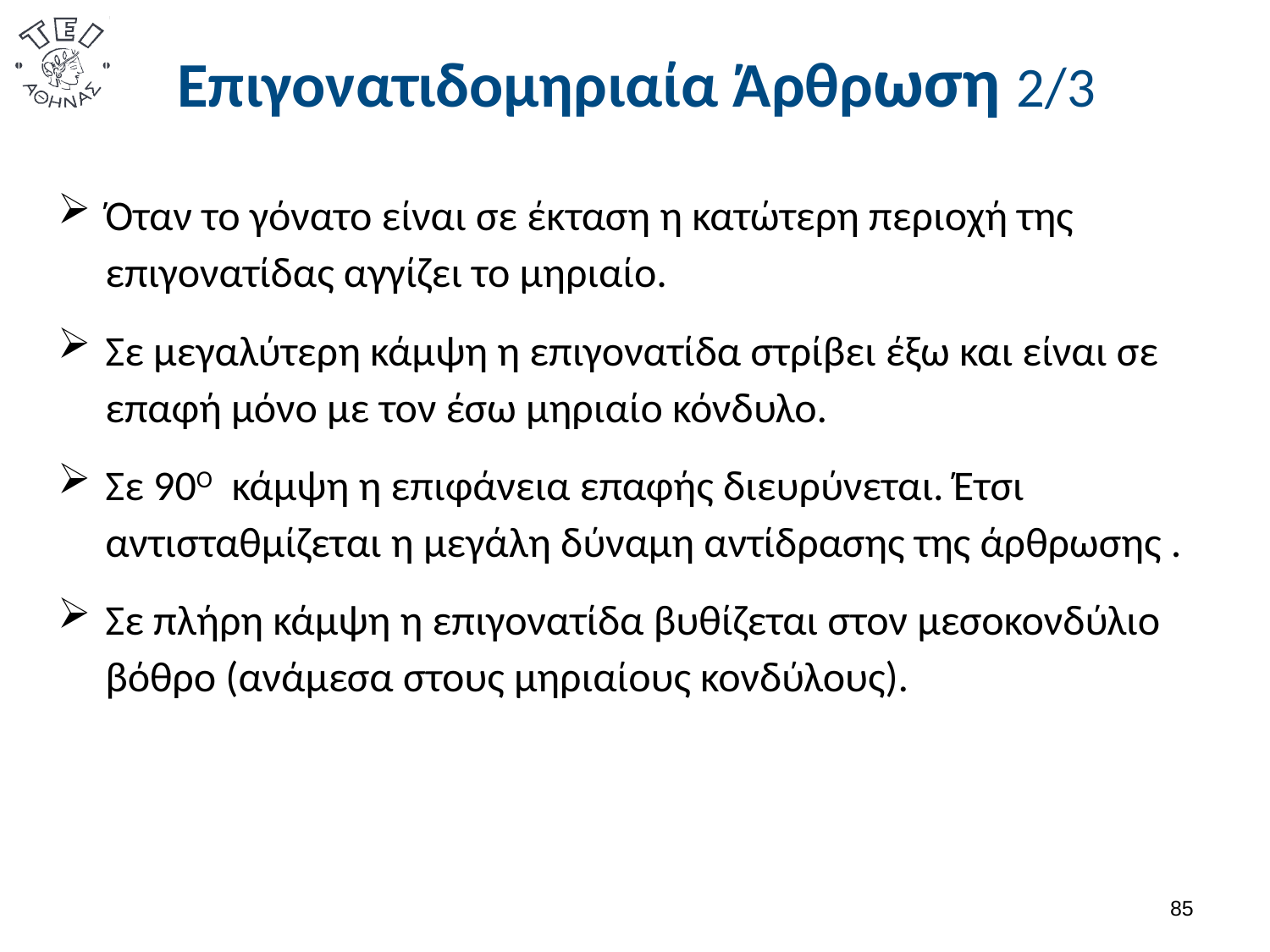

# Επιγονατιδομηριαία Άρθρωση 2/3
Όταν το γόνατο είναι σε έκταση η κατώτερη περιοχή της επιγονατίδας αγγίζει το μηριαίο.
Σε μεγαλύτερη κάμψη η επιγονατίδα στρίβει έξω και είναι σε επαφή μόνο με τον έσω μηριαίο κόνδυλο.
Σε 90Ο  κάμψη η επιφάνεια επαφής διευρύνεται. Έτσι αντισταθμίζεται η μεγάλη δύναμη αντίδρασης της άρθρωσης .
Σε πλήρη κάμψη η επιγονατίδα βυθίζεται στον μεσοκονδύλιο βόθρο (ανάμεσα στους μηριαίους κονδύλους).

85